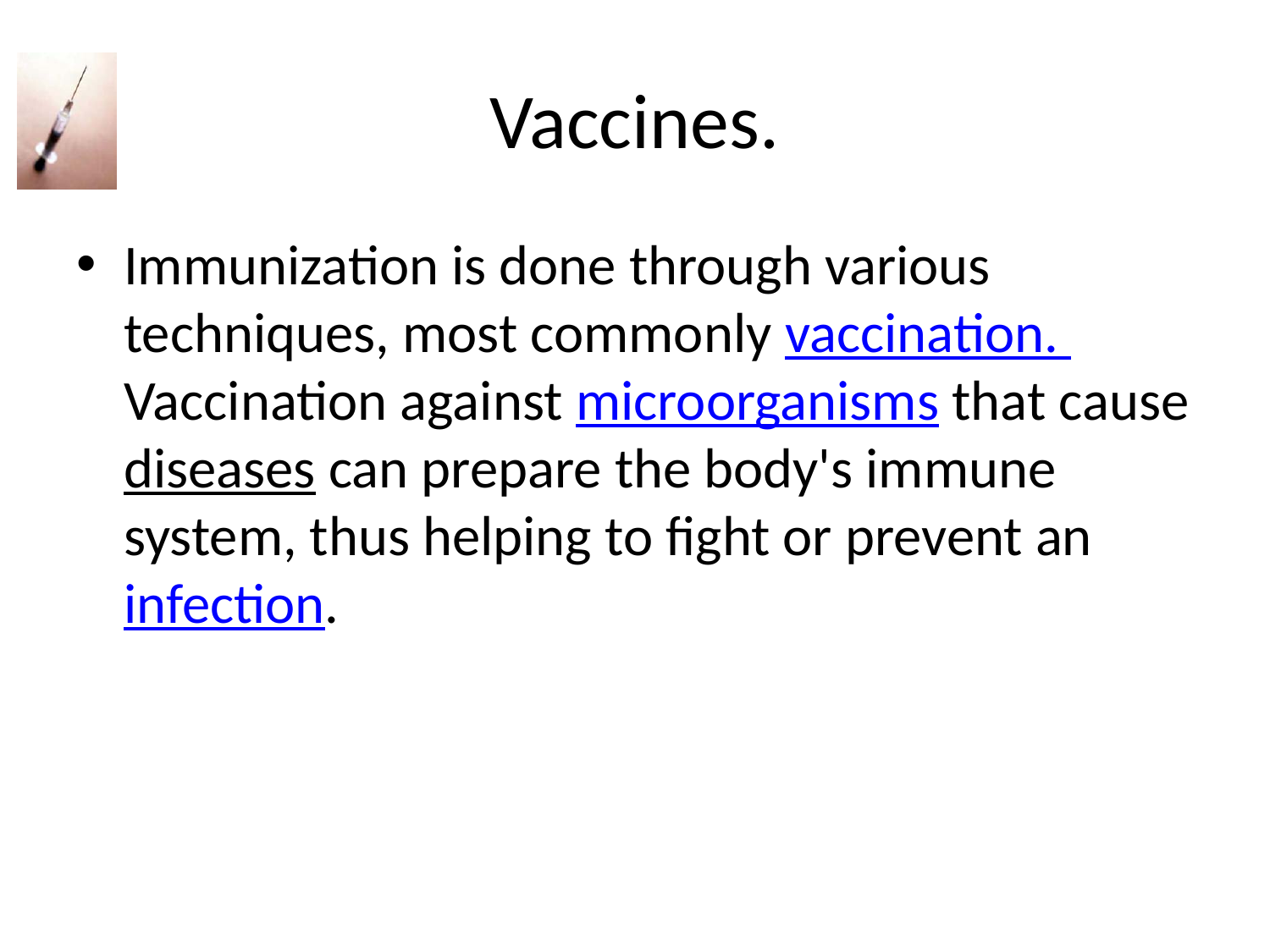

# Vaccines.
Immunization is done through various techniques, most commonly vaccination. Vaccination against microorganisms that cause diseases can prepare the body's immune system, thus helping to fight or prevent an infection.